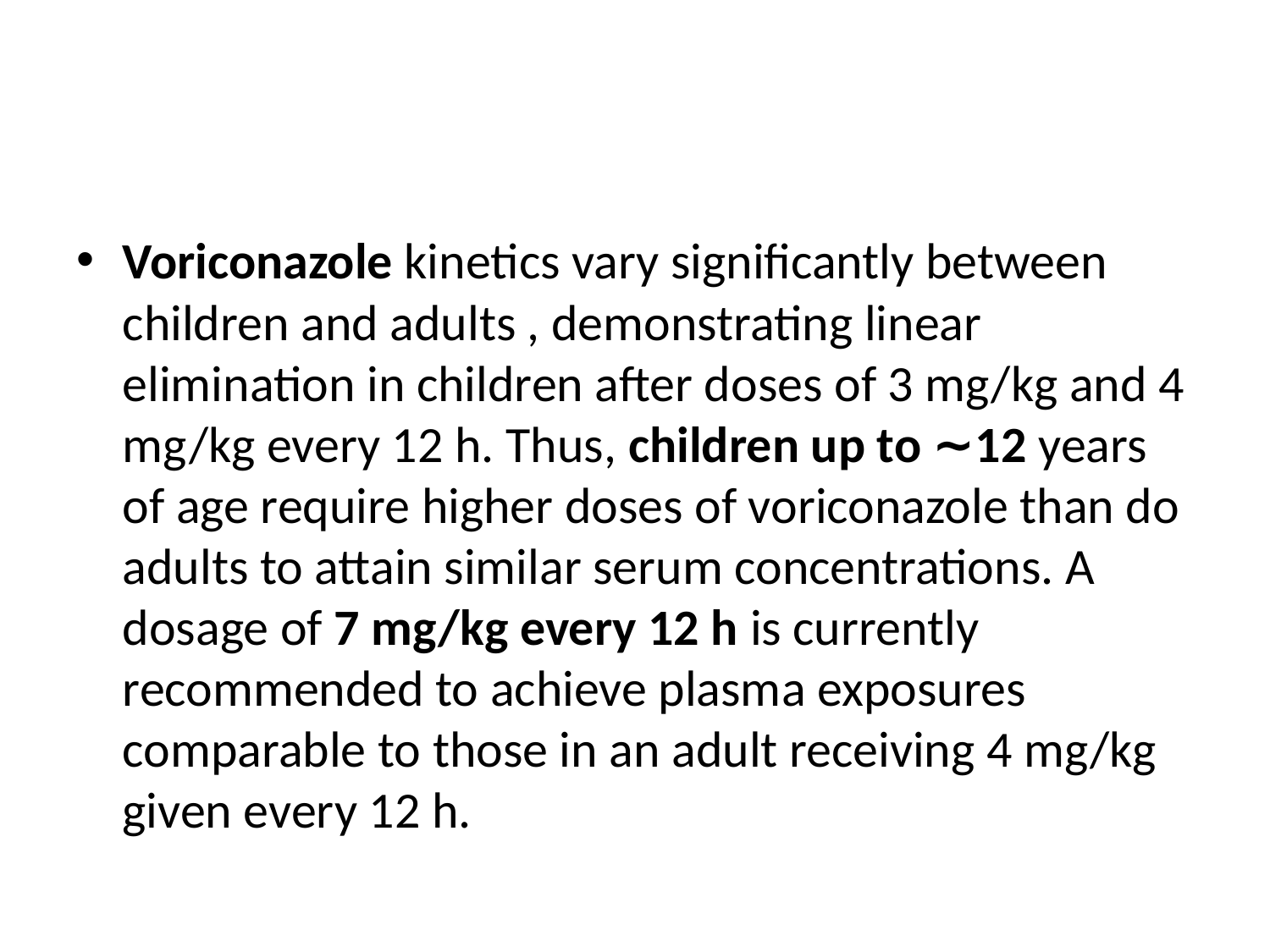

#
Voriconazole kinetics vary significantly between children and adults , demonstrating linear elimination in children after doses of 3 mg/kg and 4 mg/kg every 12 h. Thus, children up to ∼12 years of age require higher doses of voriconazole than do adults to attain similar serum concentrations. A dosage of 7 mg/kg every 12 h is currently recommended to achieve plasma exposures comparable to those in an adult receiving 4 mg/kg given every 12 h.